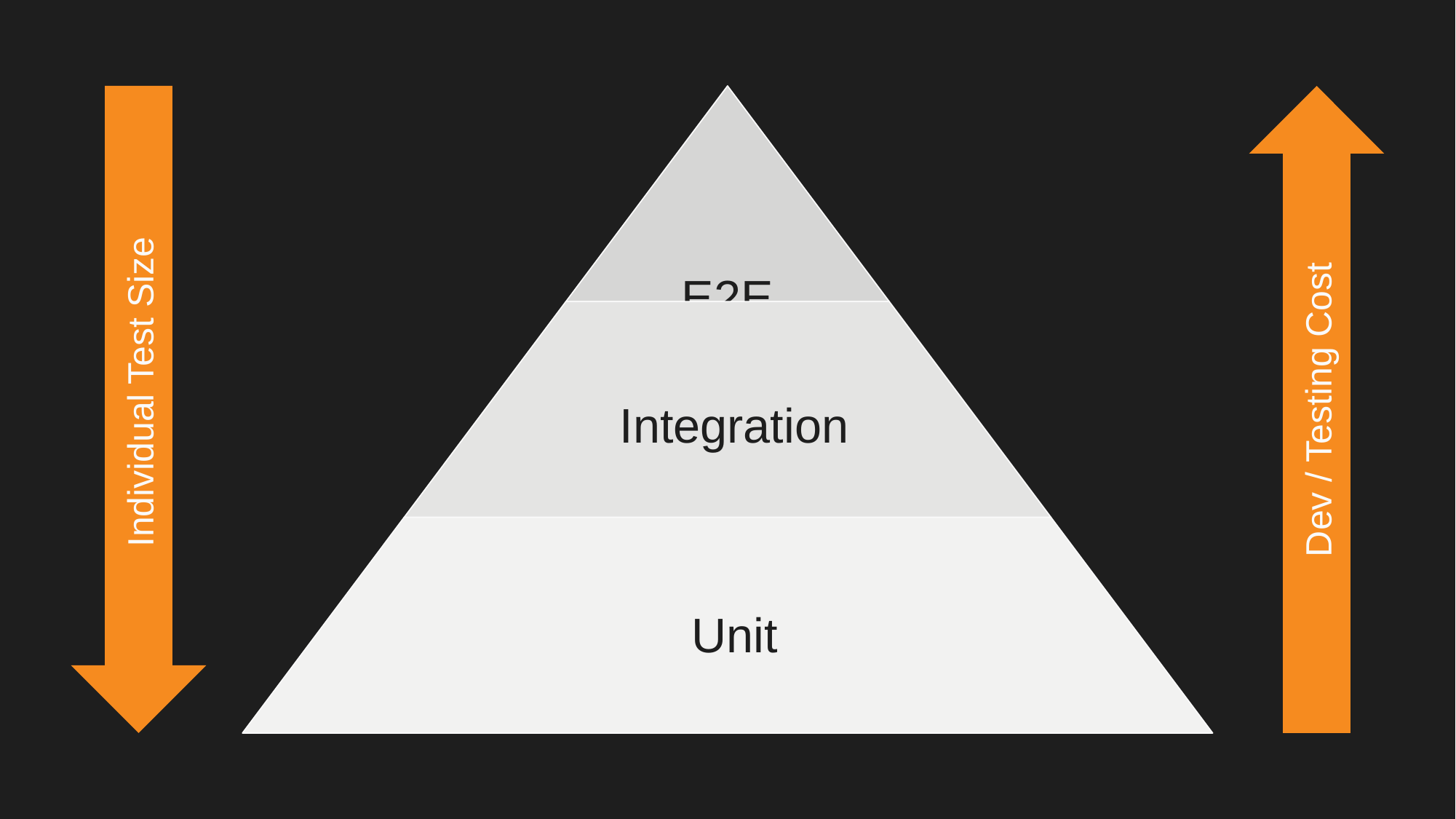

Individual Test Size

Dev / Testing Cost

E2E
 Integration
 Unit